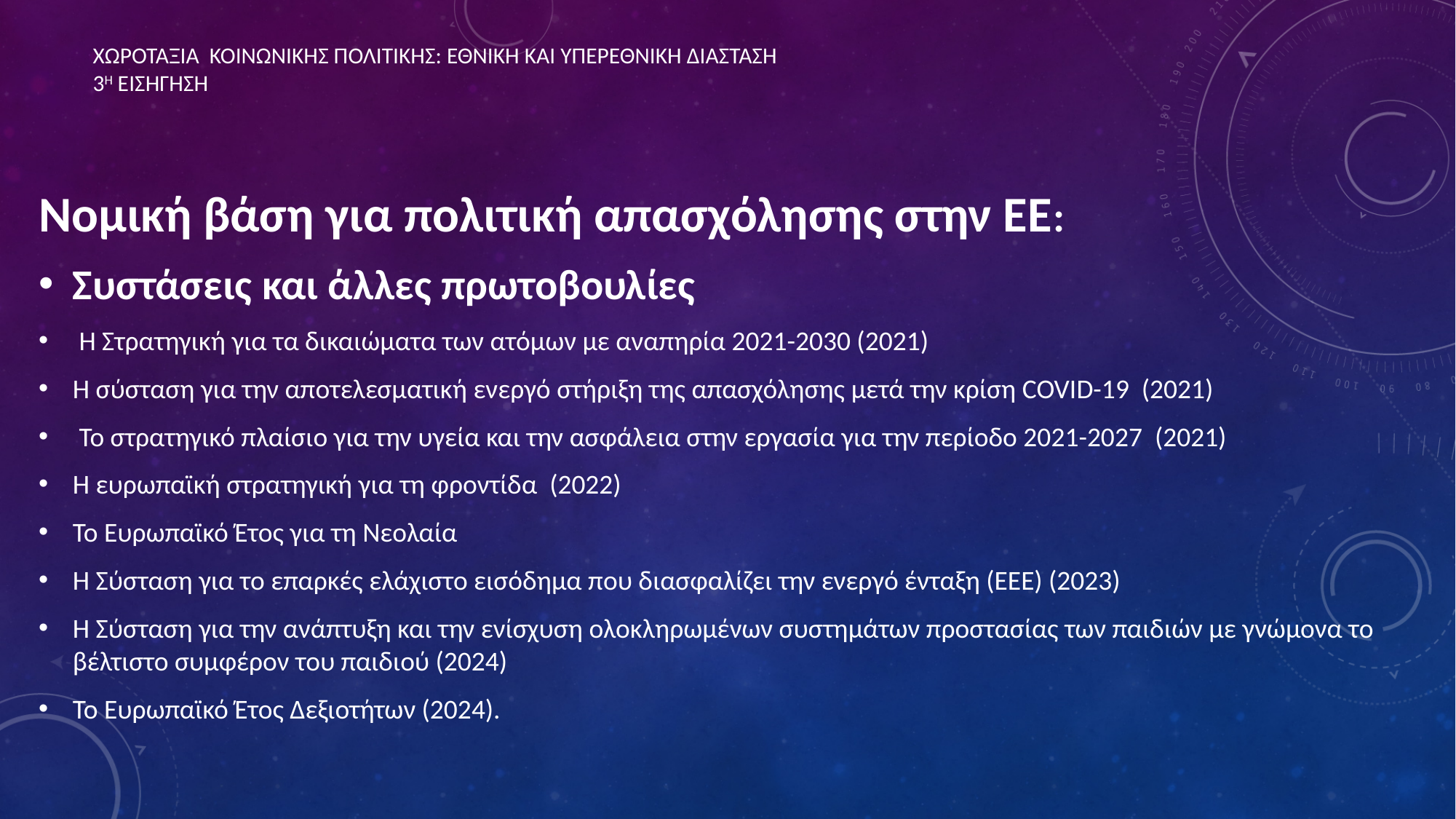

# ΧΩΡΟΤΑΞΙΑ  ΚΟΙΝΩΝΙΚΗΣ ΠΟΛΙΤΙΚΗΣ: ΕΘΝΙΚΗ ΚΑΙ ΥΠΕΡΕΘΝΙΚΗ ΔΙΑΣΤΑΣΗ 3η ΕΙΣΗΓΗΣΗ

Νομική βάση για πολιτική απασχόλησης στην ΕΕ:
Συστάσεις και άλλες πρωτοβουλίες
 Η Στρατηγική για τα δικαιώματα των ατόμων με αναπηρία 2021-2030 (2021)
Η σύσταση για την αποτελεσματική ενεργό στήριξη της απασχόλησης μετά την κρίση COVID-19  (2021)
 Το στρατηγικό πλαίσιο για την υγεία και την ασφάλεια στην εργασία για την περίοδο 2021-2027  (2021)
Η ευρωπαϊκή στρατηγική για τη φροντίδα  (2022)
Το Ευρωπαϊκό Έτος για τη Νεολαία
Η Σύσταση για το επαρκές ελάχιστο εισόδημα που διασφαλίζει την ενεργό ένταξη (ΕΕΕ) (2023)
Η Σύσταση για την ανάπτυξη και την ενίσχυση ολοκληρωμένων συστημάτων προστασίας των παιδιών με γνώμονα το βέλτιστο συμφέρον του παιδιού (2024)
Το Ευρωπαϊκό Έτος Δεξιοτήτων (2024).